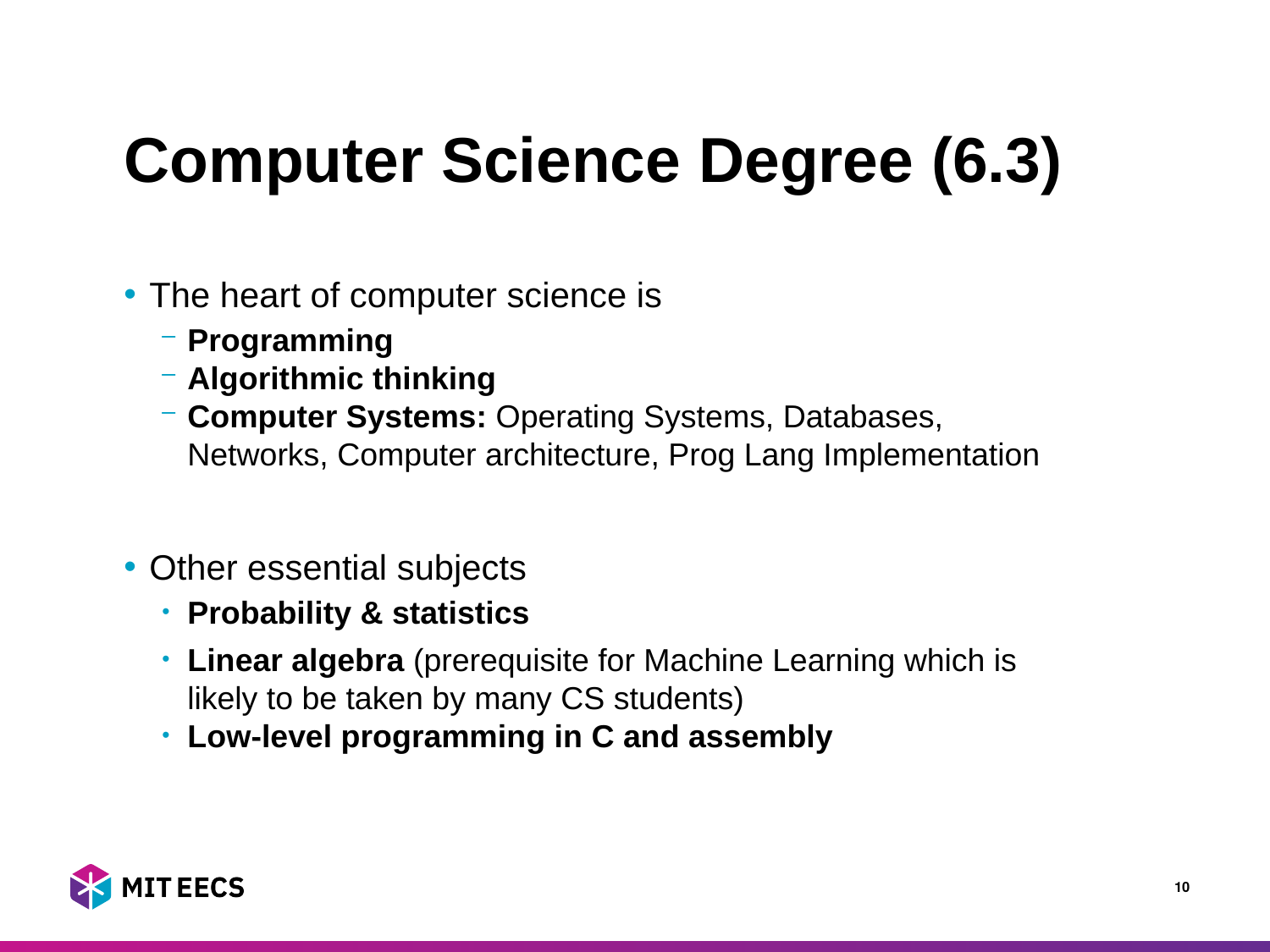

# Computer Science Degree (6.3)
The heart of computer science is
Programming
Algorithmic thinking
Computer Systems: Operating Systems, Databases, Networks, Computer architecture, Prog Lang Implementation

Other essential subjects
Probability & statistics
Linear algebra (prerequisite for Machine Learning which is likely to be taken by many CS students)
Low-level programming in C and assembly
10